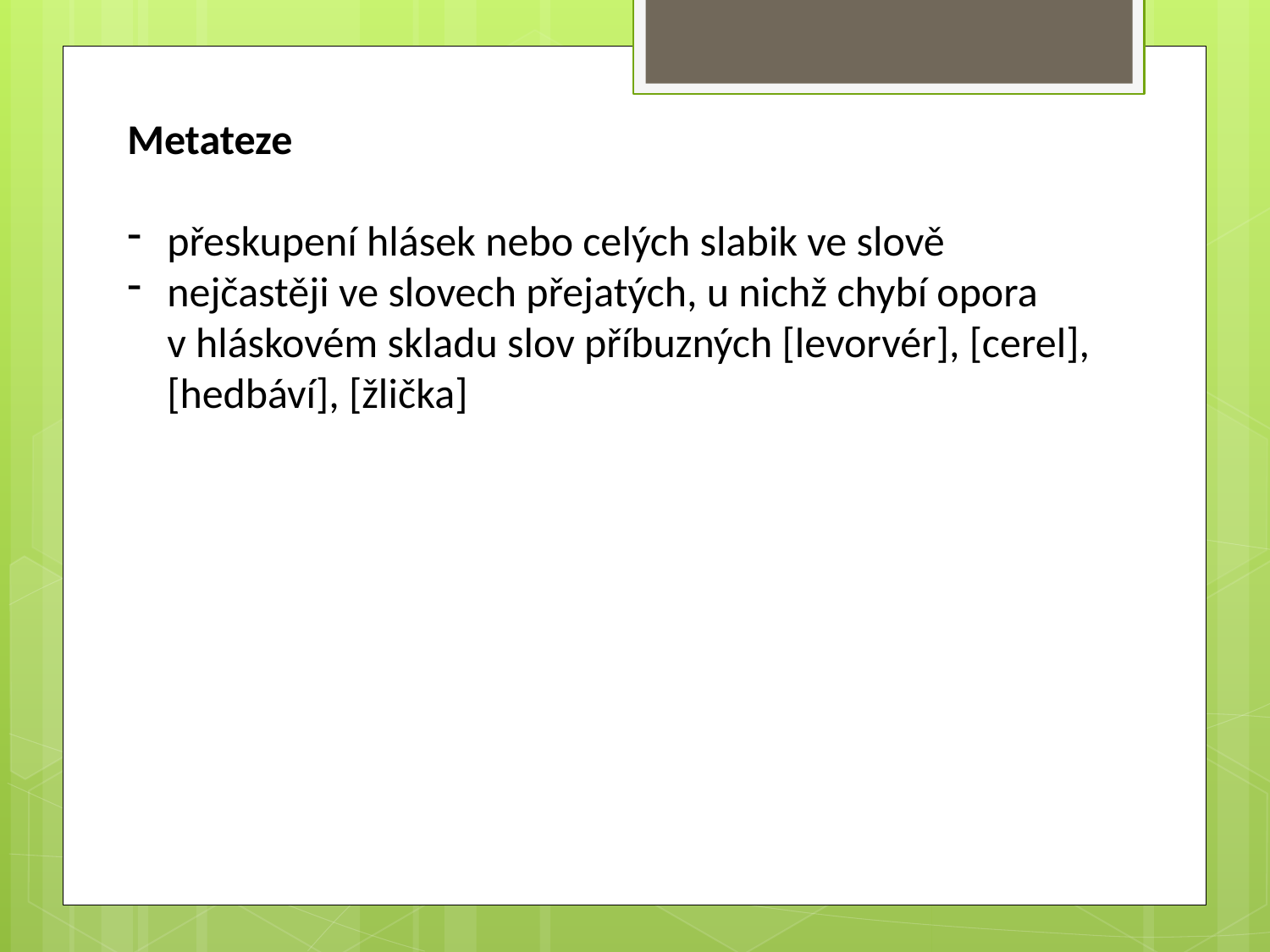

Metateze

přeskupení hlásek nebo celých slabik ve slově
nejčastěji ve slovech přejatých, u nichž chybí opora
v hláskovém skladu slov příbuzných [levorvér], [cerel], [hedbáví], [žlička]